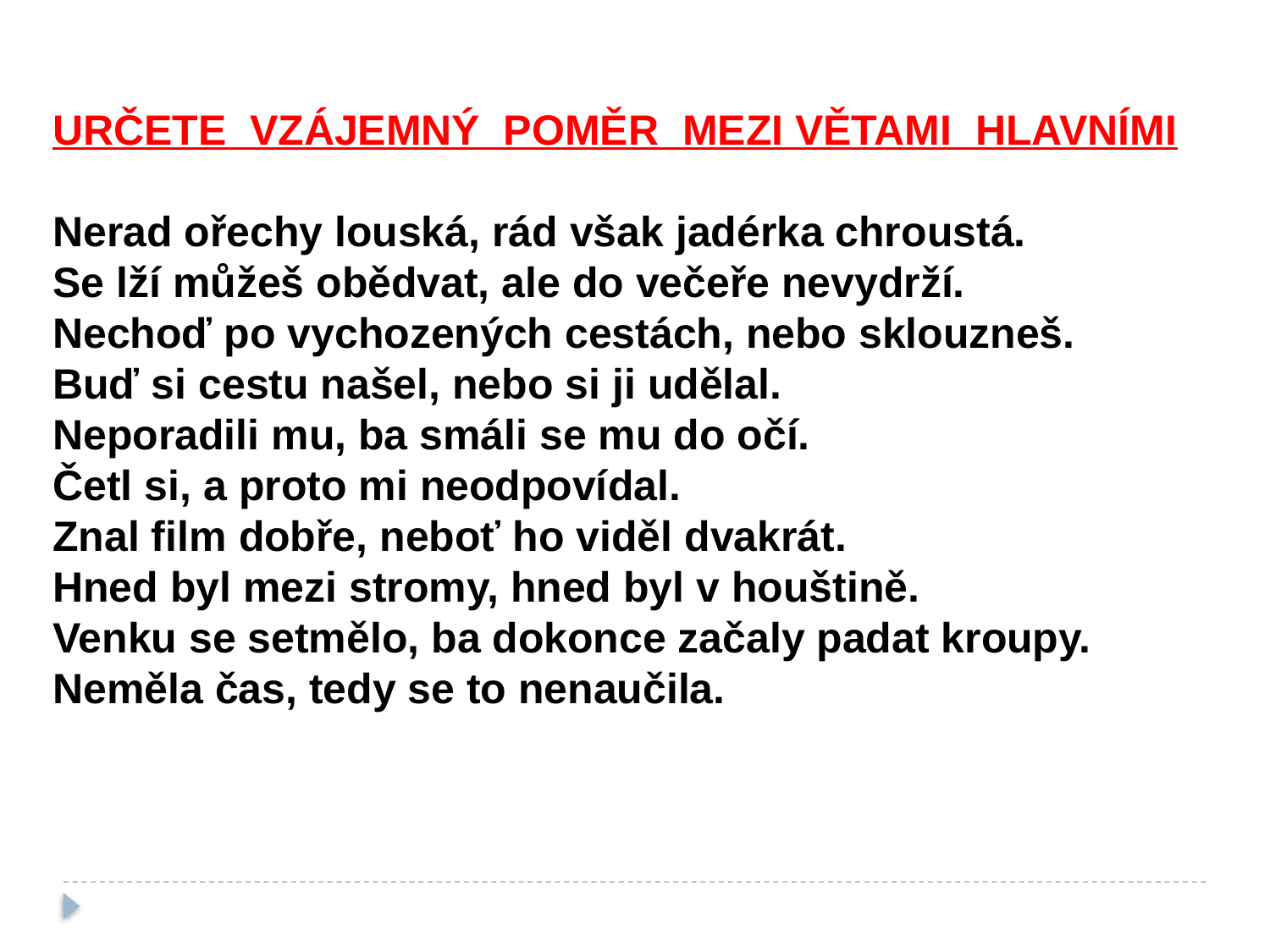

URČETE  VZÁJEMNÝ  POMĚR  MEZI VĚTAMI  HLAVNÍMI

Nerad ořechy louská, rád však jadérka chroustá.
Se lží můžeš obědvat, ale do večeře nevydrží.
Nechoď po vychozených cestách, nebo sklouzneš.
Buď si cestu našel, nebo si ji udělal.
Neporadili mu, ba smáli se mu do očí.
Četl si, a proto mi neodpovídal.
Znal film dobře, neboť ho viděl dvakrát.
Hned byl mezi stromy, hned byl v houštině.
Venku se setmělo, ba dokonce začaly padat kroupy.
Neměla čas, tedy se to nenaučila.